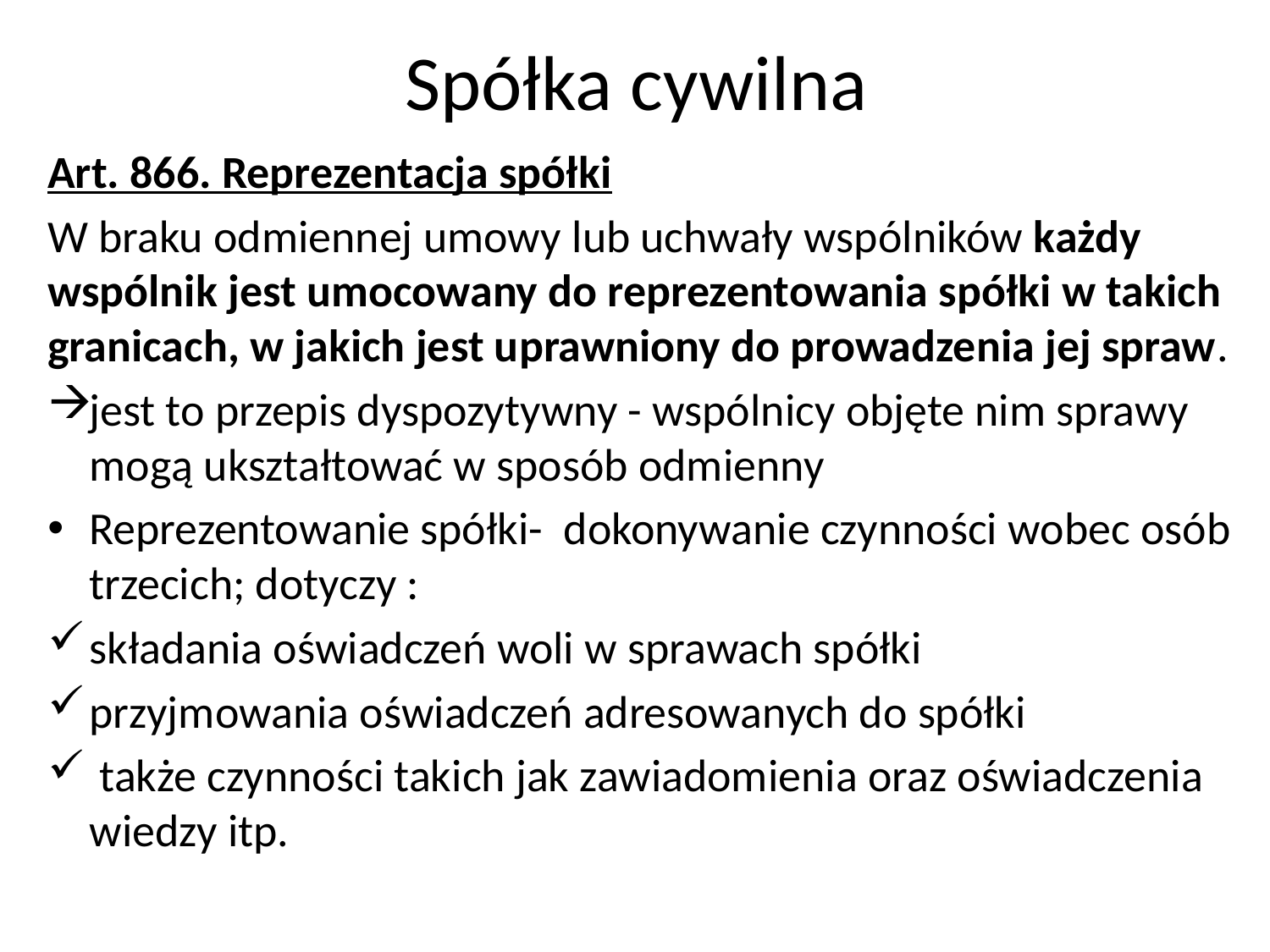

# Spółka cywilna
Art. 866. Reprezentacja spółki
W braku odmiennej umowy lub uchwały wspólników każdy wspólnik jest umocowany do reprezentowania spółki w takich granicach, w jakich jest uprawniony do prowadzenia jej spraw.
jest to przepis dyspozytywny - wspólnicy objęte nim sprawy mogą ukształtować w sposób odmienny
Reprezentowanie spółki-  dokonywanie czynności wobec osób trzecich; dotyczy :
składania oświadczeń woli w sprawach spółki
przyjmowania oświadczeń adresowanych do spółki
 także czynności takich jak zawiadomienia oraz oświadczenia wiedzy itp.